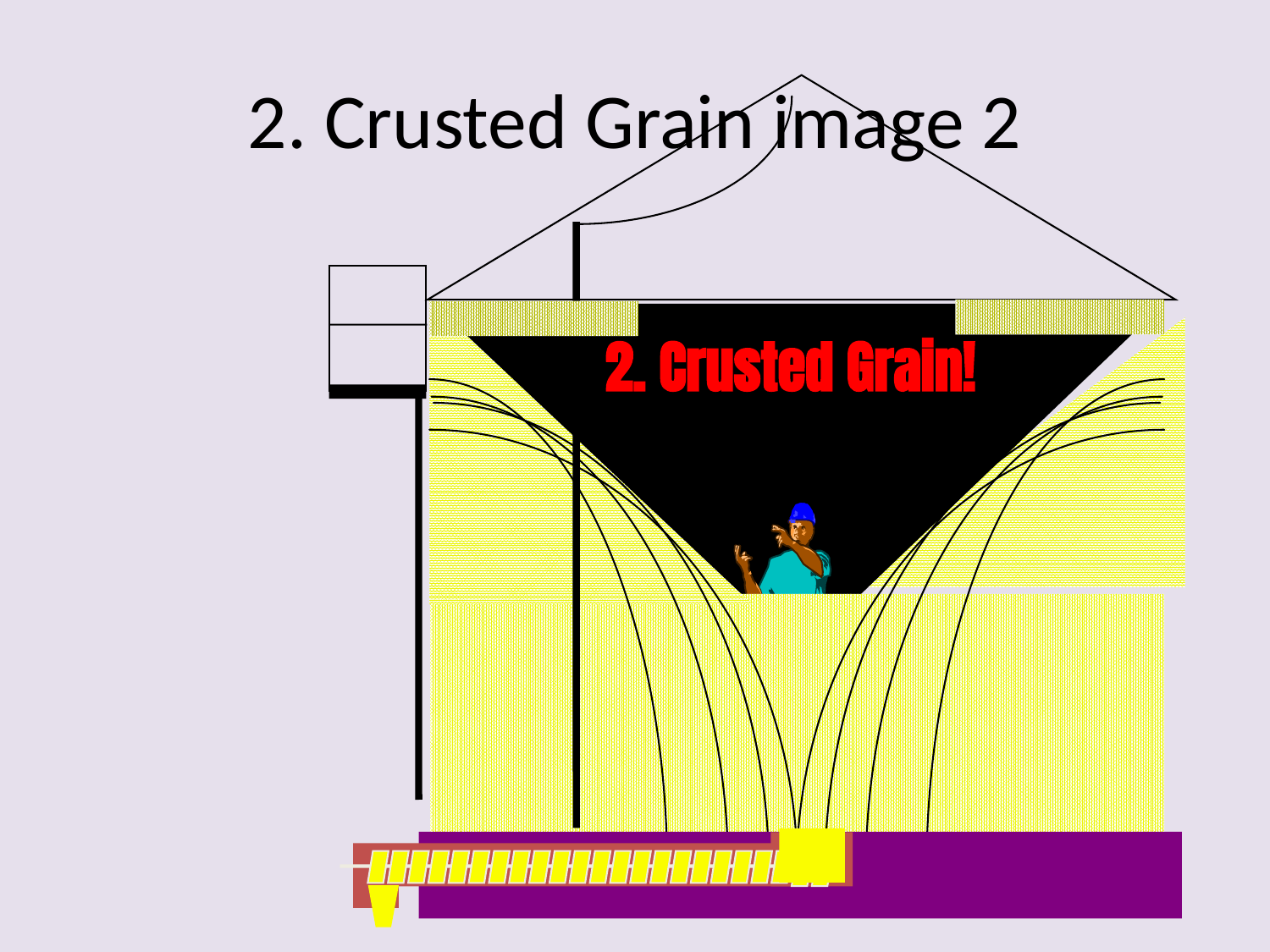

# 2. Crusted Grain image 2

2. Crusted Grain!